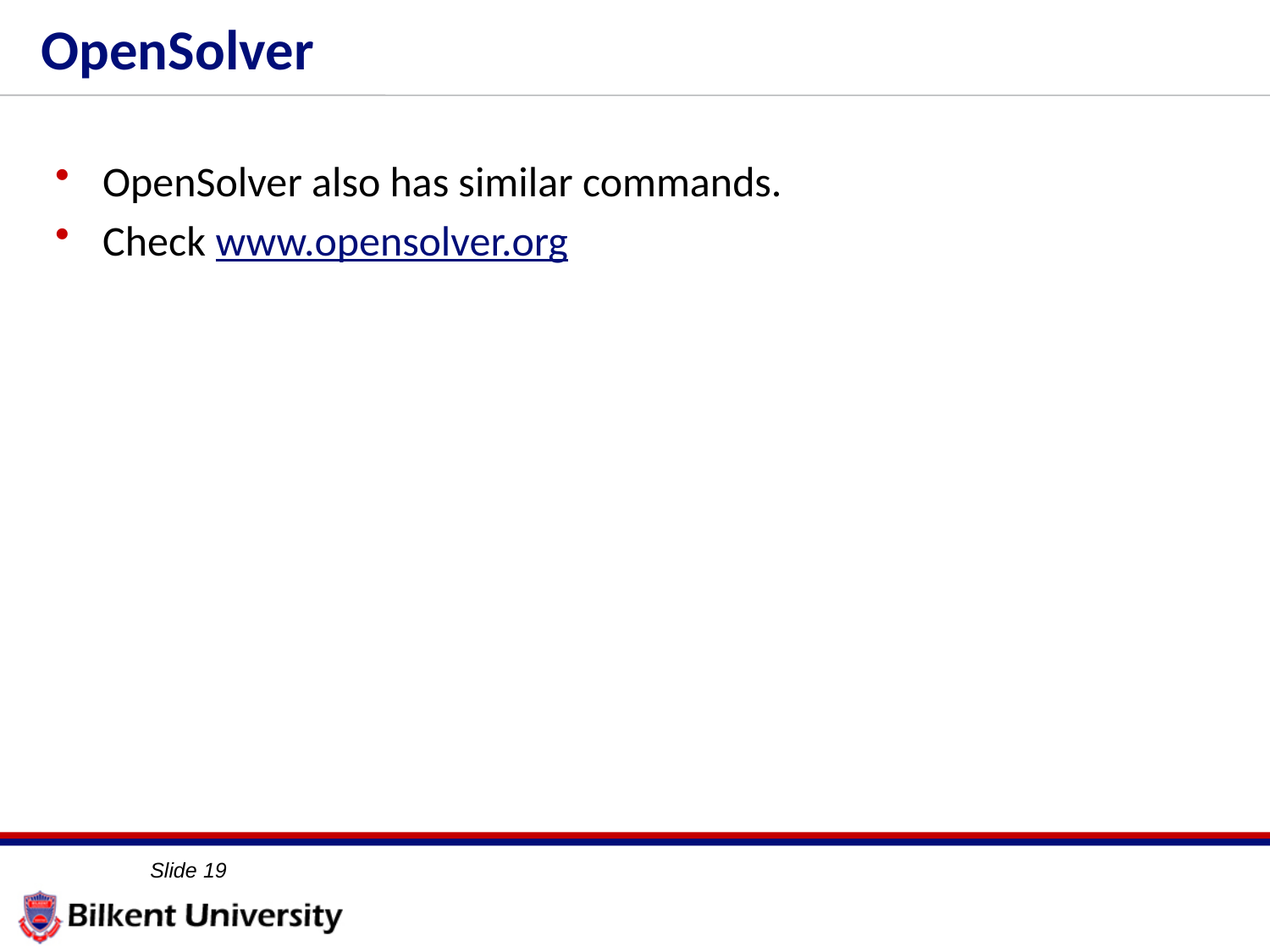

# OpenSolver
OpenSolver also has similar commands.
Check www.opensolver.org